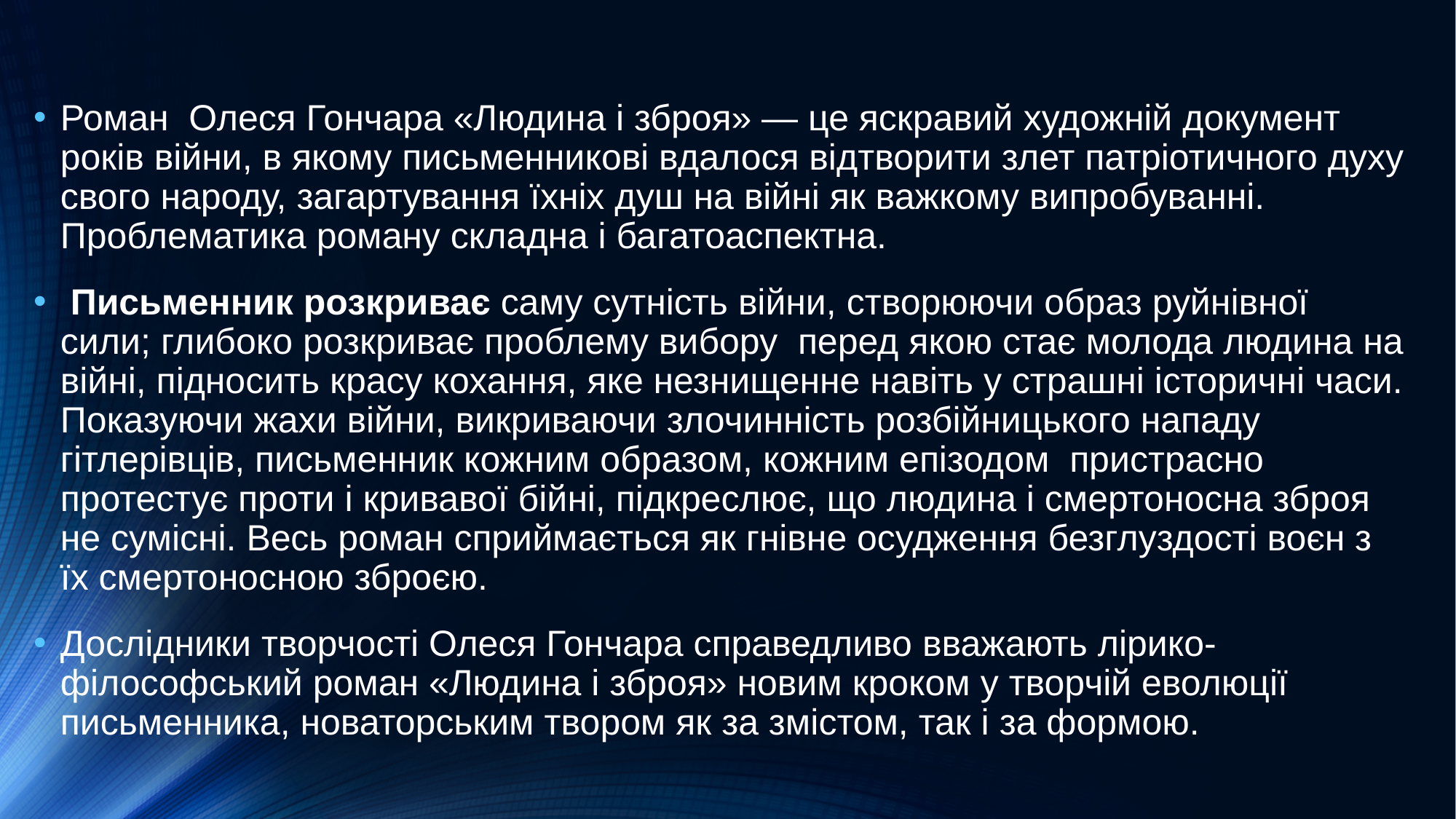

Роман  Олеся Гончара «Людина і зброя» — це яскравий художній документ років війни, в якому письменникові вдалося відтворити злет патріотичного духу свого народу, загартування їхніх душ на війні як важкому випробуванні. Проблематика роману складна і багатоаспектна.
 Письменник розкриває саму сутність війни, створюючи образ руйнівної сили; глибоко розкриває проблему вибору  перед якою стає молода людина на війні, підносить красу кохання, яке незнищенне навіть у страшні історичні часи. Показуючи жахи війни, викриваючи злочинність розбійницького нападу гітлерівців, письменник кожним образом, кожним епізодом  пристрасно протестує проти і кривавої бійні, підкреслює, що людина і смертоносна зброя не сумісні. Весь роман сприймається як гнівне осудження безглуздості воєн з їх смертоносною зброєю.
Дослідники творчості Олеся Гончара справедливо вважають лірико-філософський роман «Людина і зброя» новим кроком у творчій еволюції письменника, новаторським твором як за змістом, так і за формою.